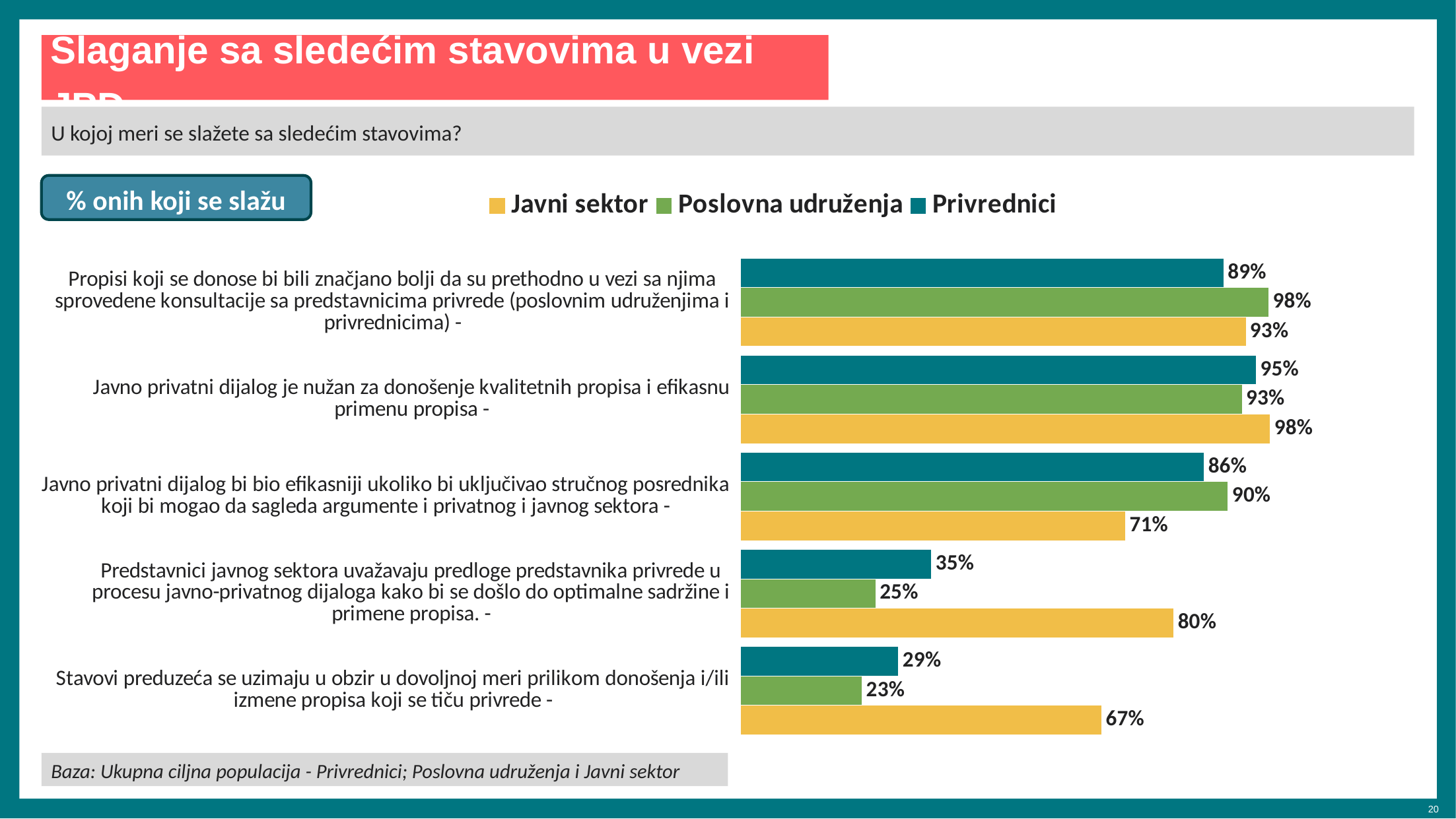

# Slaganje sa sledećim stavovima u vezi JPD
U kojoj meri se slažete sa sledećim stavovima?

### Chart

| Category | Privrednici | Poslovna udruženja | Javni sektor |
|---|---|---|---|
| Propisi koji se donose bi bili značjano bolji da su prethodno u vezi sa njima sprovedene konsultacije sa predstavnicima privrede (poslovnim udruženjima i privrednicima) - | 89.2 | 97.5 | 93.3 |
| Javno privatni dijalog je nužan za donošenje kvalitetnih propisa i efikasnu primenu propisa - | 95.2 | 92.6 | 97.8 |
| Javno privatni dijalog bi bio efikasniji ukoliko bi uključivao stručnog posrednika koji bi mogao da sagleda argumente i privatnog i javnog sektora - | 85.6 | 90.0 | 71.1 |
| Predstavnici javnog sektora uvažavaju predloge predstavnika privrede u procesu javno-privatnog dijaloga kako bi se došlo do optimalne sadržine i primene propisa. - | 35.3 | 25.0 | 80.0 |
| Stavovi preduzeća se uzimaju u obzir u dovoljnoj meri prilikom donošenja i/ili izmene propisa koji se tiču privrede - | 29.2 | 22.5 | 66.7 |
% onih koji se slažu
Baza: Ukupna ciljna populacija - Privrednici; Poslovna udruženja i Javni sektor